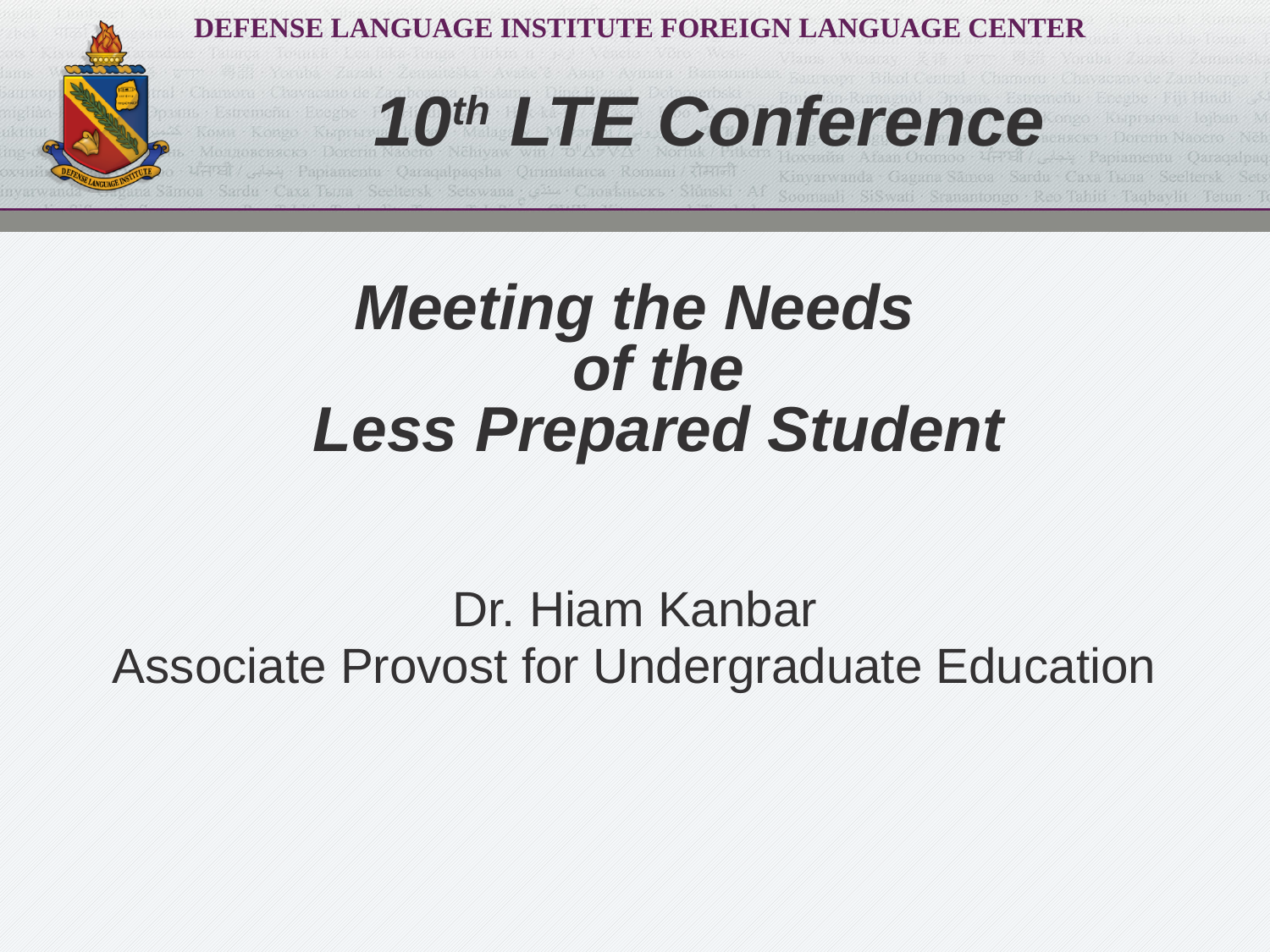

10th LTE Conference
Meeting the Needs
of the
Less Prepared Student

Dr. Hiam Kanbar
Associate Provost for Undergraduate Education